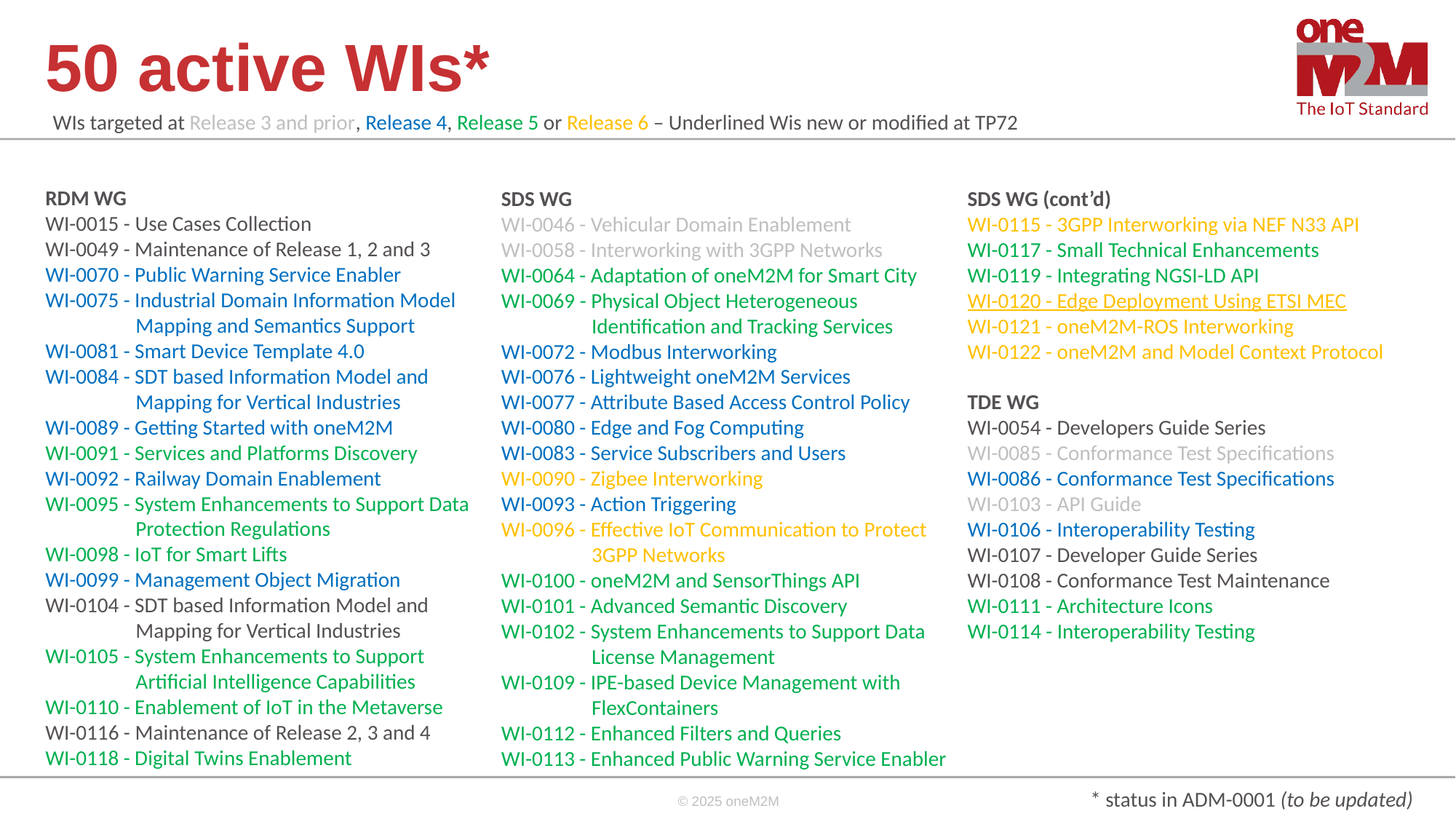

# 50 active WIs*
WIs targeted at Release 3 and prior, Release 4, Release 5 or Release 6 – Underlined Wis new or modified at TP72
RDM WG
WI-0015 - Use Cases Collection
WI-0049 - Maintenance of Release 1, 2 and 3
WI-0070 - Public Warning Service Enabler
WI-0075 - Industrial Domain Information Model Mapping and Semantics Support
WI-0081 - Smart Device Template 4.0
WI-0084 - SDT based Information Model and Mapping for Vertical Industries
WI-0089 - Getting Started with oneM2M
WI-0091 - Services and Platforms Discovery
WI-0092 - Railway Domain Enablement
WI-0095 - System Enhancements to Support Data Protection Regulations
WI-0098 - IoT for Smart Lifts
WI-0099 - Management Object Migration
WI-0104 - SDT based Information Model and Mapping for Vertical Industries
WI-0105 - System Enhancements to Support Artificial Intelligence Capabilities
WI-0110 - Enablement of IoT in the Metaverse
WI-0116 - Maintenance of Release 2, 3 and 4
WI-0118 - Digital Twins Enablement
SDS WG
WI-0046 - Vehicular Domain Enablement
WI-0058 - Interworking with 3GPP Networks
WI-0064 - Adaptation of oneM2M for Smart City
WI-0069 - Physical Object Heterogeneous Identification and Tracking Services
WI-0072 - Modbus Interworking
WI-0076 - Lightweight oneM2M Services
WI-0077 - Attribute Based Access Control Policy
WI-0080 - Edge and Fog Computing
WI-0083 - Service Subscribers and Users
WI-0090 - Zigbee Interworking
WI-0093 - Action Triggering
WI-0096 - Effective IoT Communication to Protect 3GPP Networks
WI-0100 - oneM2M and SensorThings API
WI-0101 - Advanced Semantic Discovery
WI-0102 - System Enhancements to Support Data License Management
WI-0109 - IPE-based Device Management with FlexContainers
WI-0112 - Enhanced Filters and Queries
WI-0113 - Enhanced Public Warning Service Enabler
SDS WG (cont’d)
WI-0115 - 3GPP Interworking via NEF N33 API
WI-0117 - Small Technical Enhancements
WI-0119 - Integrating NGSI-LD API
WI-0120 - Edge Deployment Using ETSI MEC
WI-0121 - oneM2M-ROS Interworking
WI-0122 - oneM2M and Model Context Protocol

TDE WG
WI-0054 - Developers Guide Series
WI-0085 - Conformance Test Specifications
WI-0086 - Conformance Test Specifications
WI-0103 - API Guide
WI-0106 - Interoperability Testing
WI-0107 - Developer Guide Series
WI-0108 - Conformance Test Maintenance
WI-0111 - Architecture Icons
WI-0114 - Interoperability Testing
* status in ADM-0001 (to be updated)